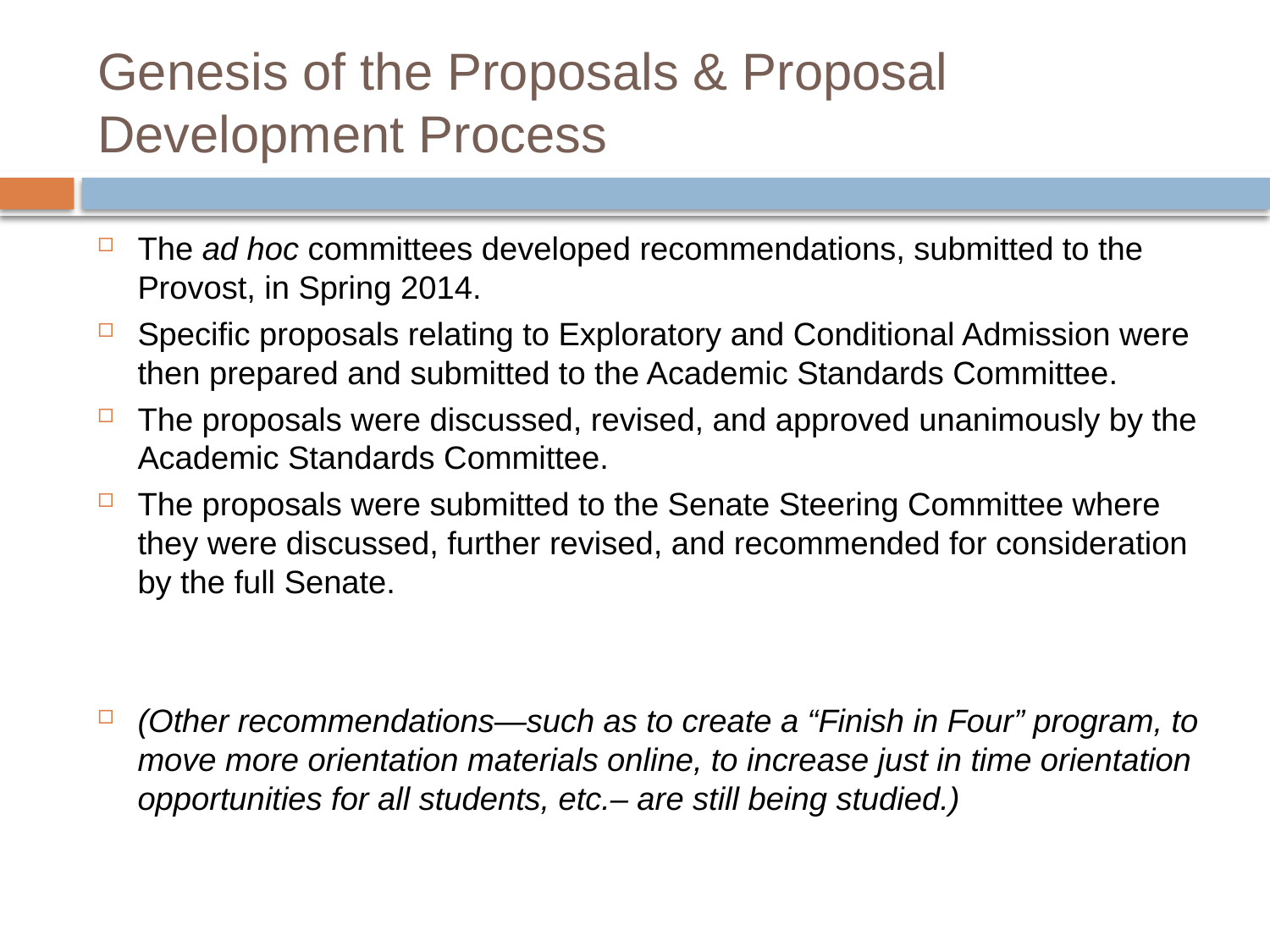

# Genesis of the Proposals & Proposal Development Process
The ad hoc committees developed recommendations, submitted to the Provost, in Spring 2014.
Specific proposals relating to Exploratory and Conditional Admission were then prepared and submitted to the Academic Standards Committee.
The proposals were discussed, revised, and approved unanimously by the Academic Standards Committee.
The proposals were submitted to the Senate Steering Committee where they were discussed, further revised, and recommended for consideration by the full Senate.

(Other recommendations—such as to create a “Finish in Four” program, to move more orientation materials online, to increase just in time orientation opportunities for all students, etc.– are still being studied.)